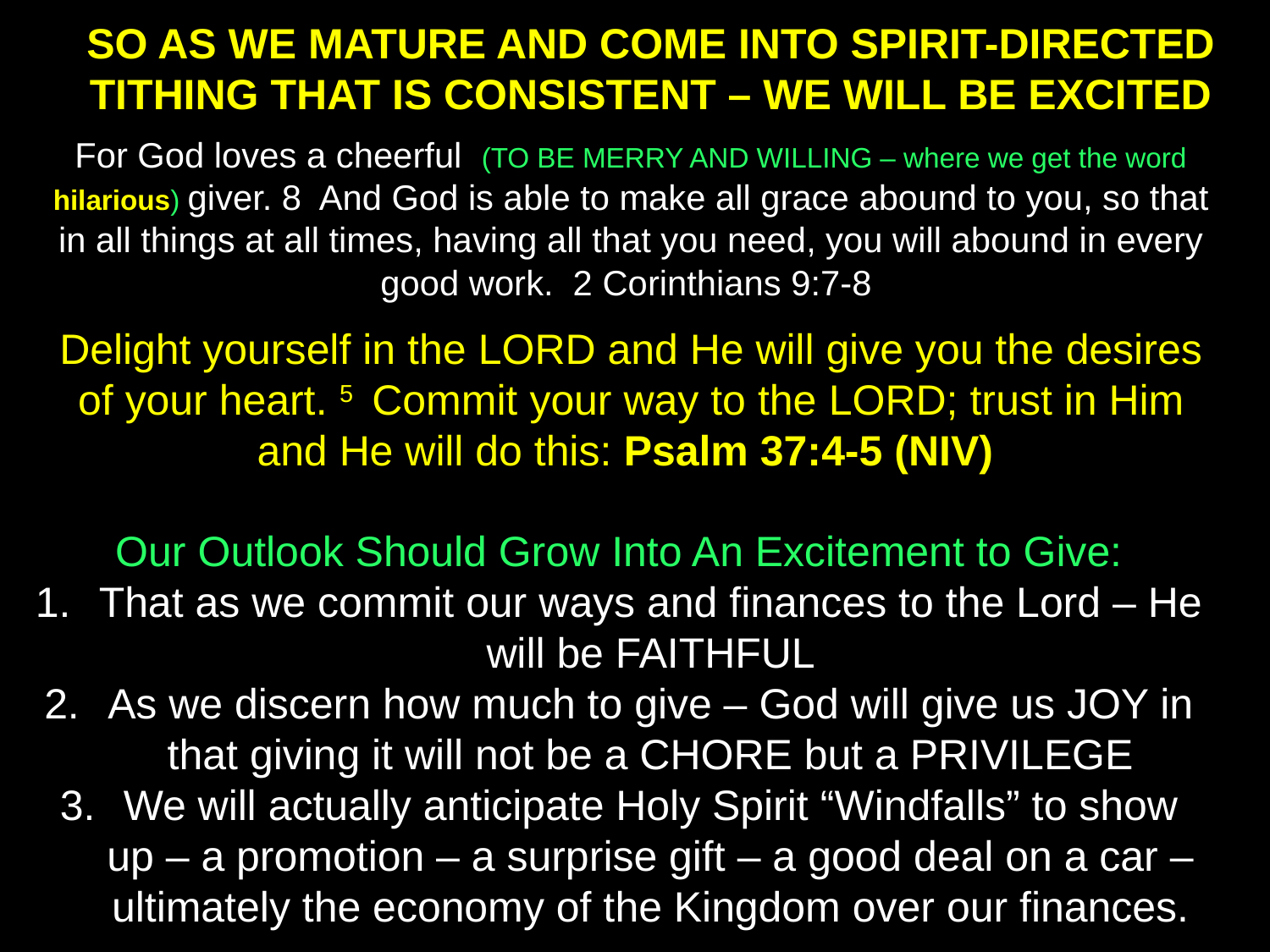

SO AS WE MATURE AND COME INTO SPIRIT-DIRECTED TITHING THAT IS CONSISTENT – WE WILL BE EXCITED
For God loves a cheerful  (TO BE MERRY AND WILLING – where we get the word hilarious) giver. 8  And God is able to make all grace abound to you, so that in all things at all times, having all that you need, you will abound in every good work.  2 Corinthians 9:7-8
Delight yourself in the LORD and He will give you the desires of your heart. 5  Commit your way to the LORD; trust in Him and He will do this: Psalm 37:4-5 (NIV)
Our Outlook Should Grow Into An Excitement to Give:
That as we commit our ways and finances to the Lord – He will be FAITHFUL
As we discern how much to give – God will give us JOY in that giving it will not be a CHORE but a PRIVILEGE
We will actually anticipate Holy Spirit “Windfalls” to show up – a promotion – a surprise gift – a good deal on a car – ultimately the economy of the Kingdom over our finances.